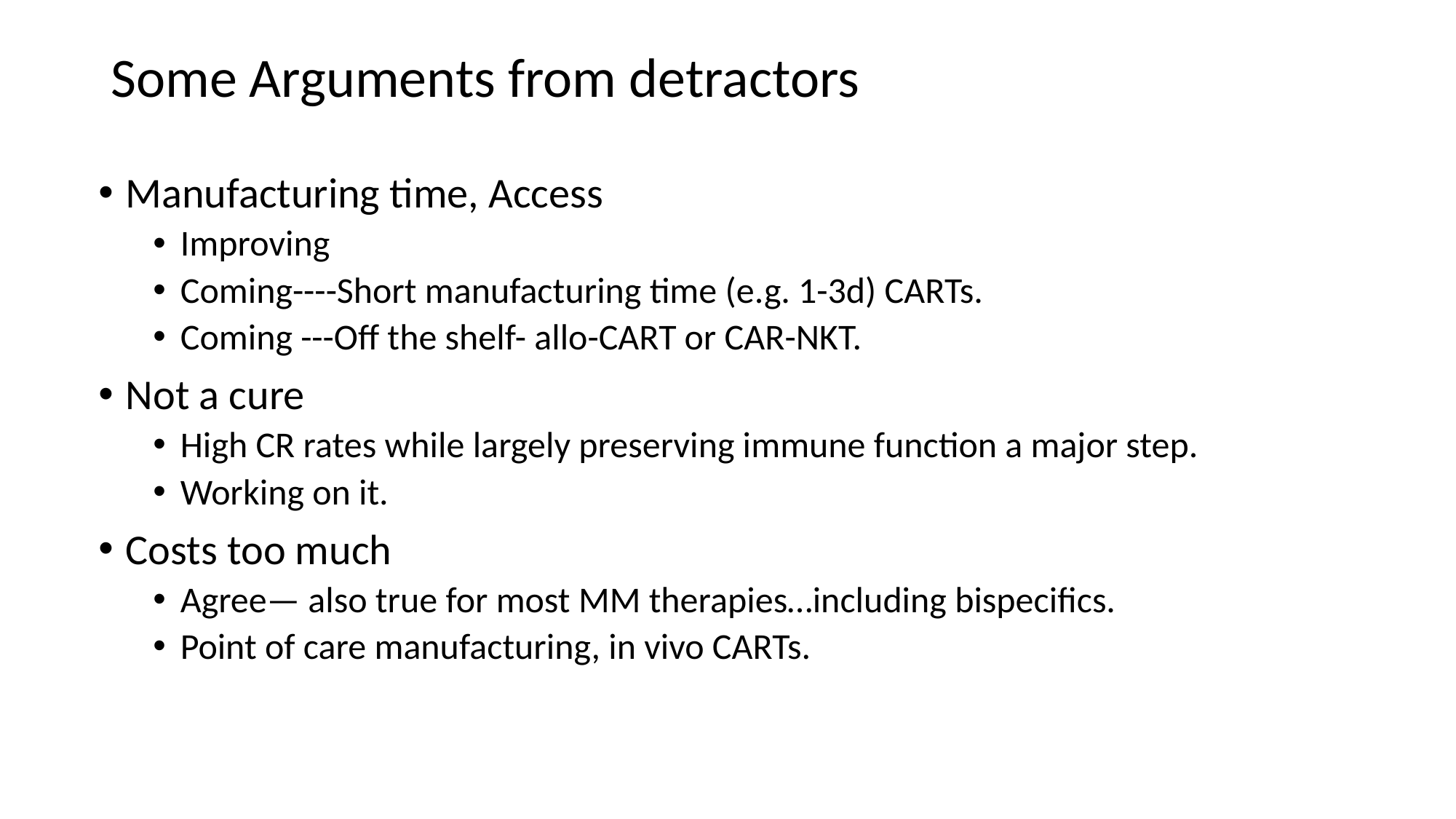

# Some Arguments from detractors
Manufacturing time, Access
Improving
Coming----Short manufacturing time (e.g. 1-3d) CARTs.
Coming ---Off the shelf- allo-CART or CAR-NKT.
Not a cure
High CR rates while largely preserving immune function a major step.
Working on it.
Costs too much
Agree— also true for most MM therapies…including bispecifics.
Point of care manufacturing, in vivo CARTs.